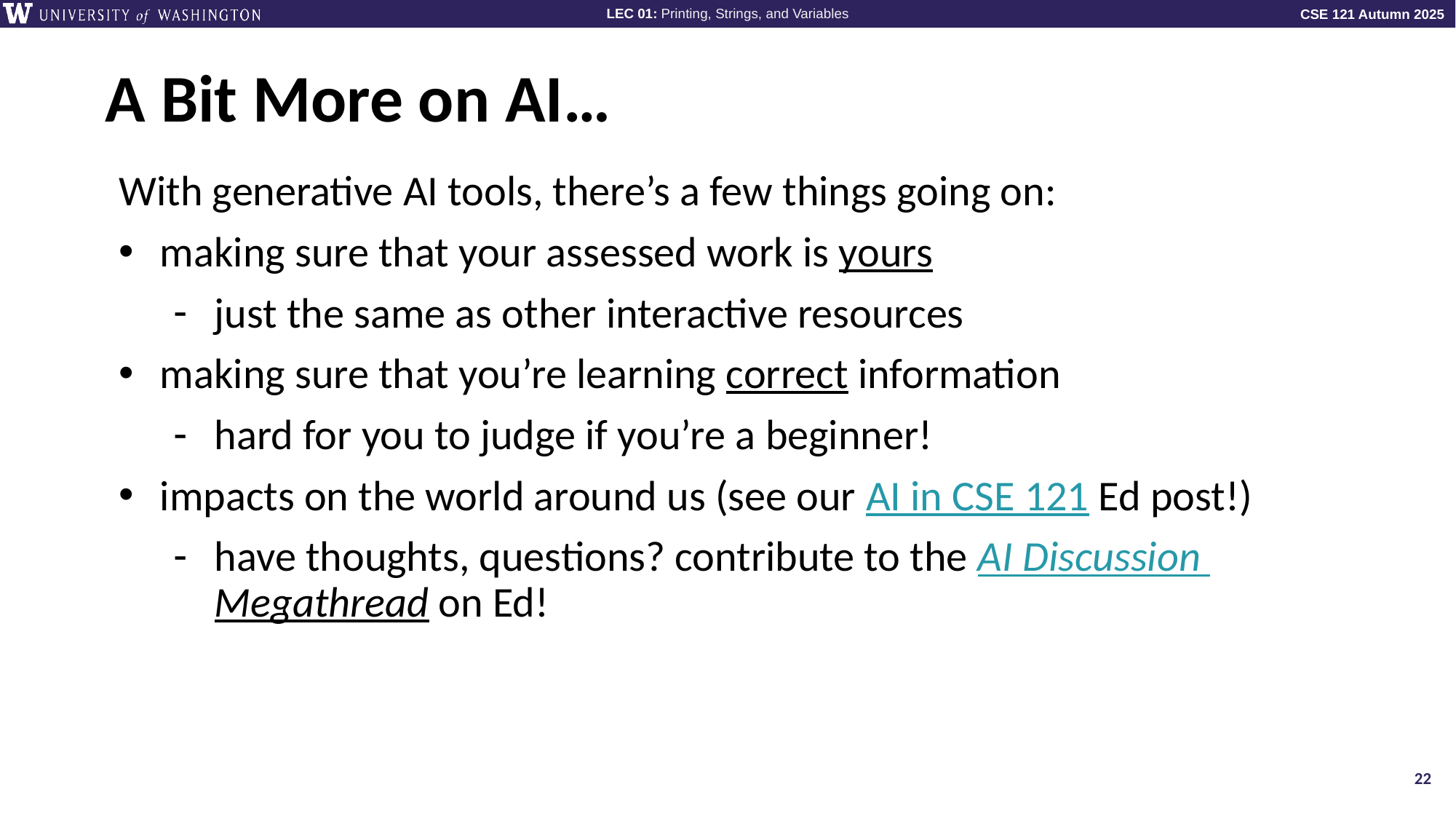

# A Bit More on AI…
With generative AI tools, there’s a few things going on:
making sure that your assessed work is yours
just the same as other interactive resources
making sure that you’re learning correct information
hard for you to judge if you’re a beginner!
impacts on the world around us (see our AI in CSE 121 Ed post!)
have thoughts, questions? contribute to the AI Discussion Megathread on Ed!
22